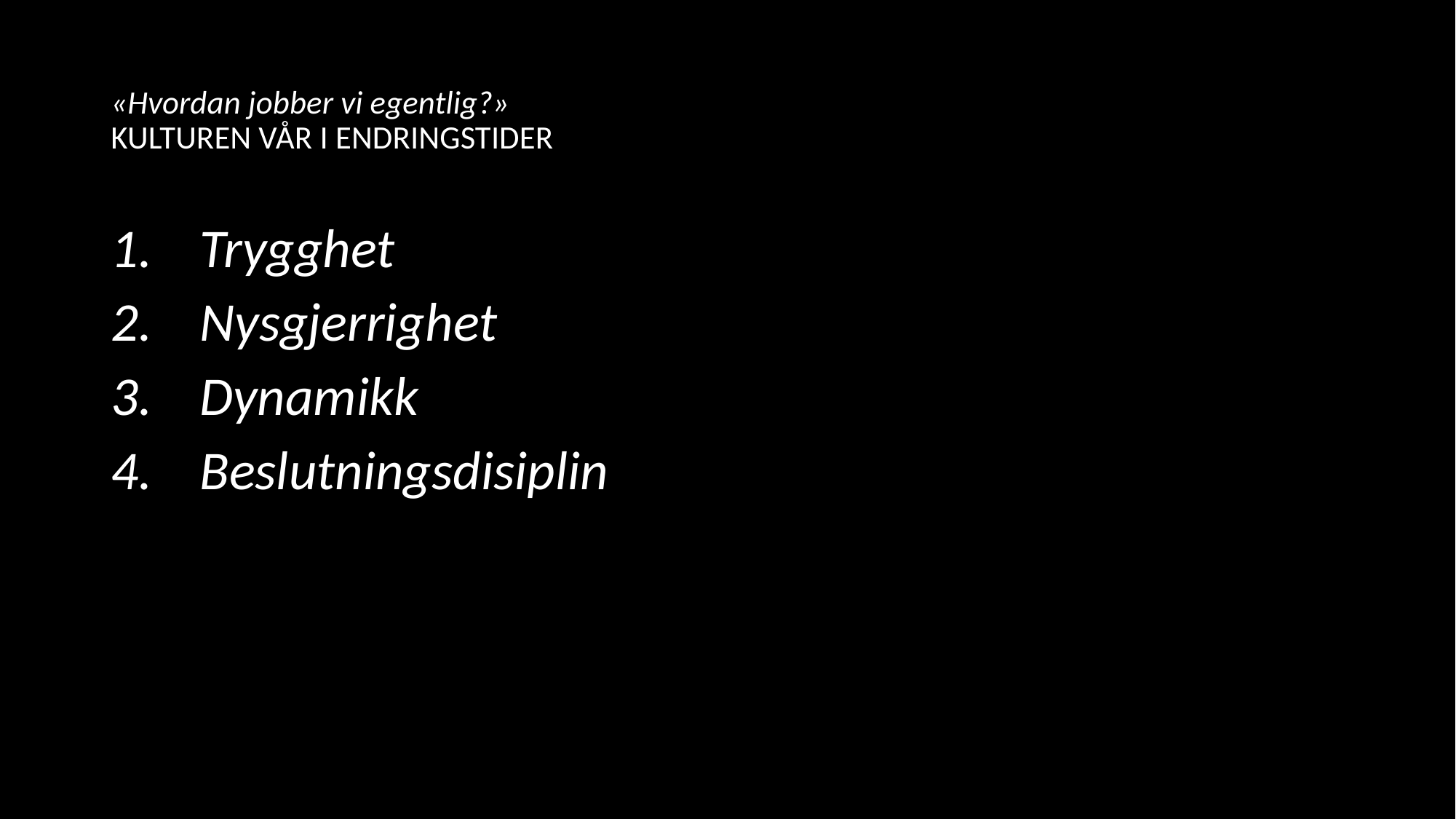

# «Hvordan jobber vi egentlig?» KULTUREN VÅR I ENDRINGSTIDER
Trygghet
Nysgjerrighet
Dynamikk
Beslutningsdisiplin